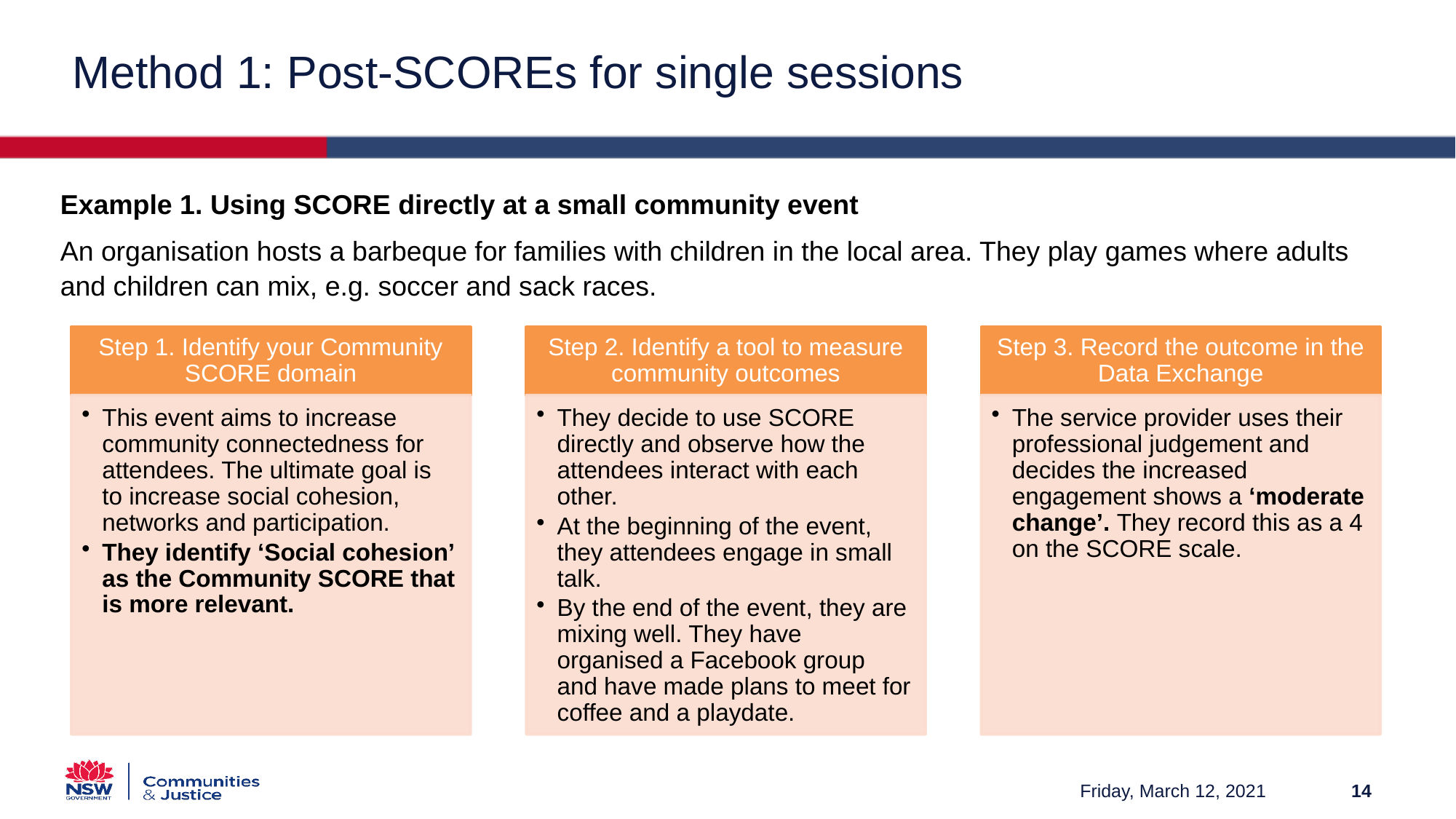

# Method 1: Post-SCOREs for single sessions
Example 1. Using SCORE directly at a small community event
An organisation hosts a barbeque for families with children in the local area. They play games where adults and children can mix, e.g. soccer and sack races.
Step 1. Identify your Community SCORE domain
This event aims to increase community connectedness for attendees. The ultimate goal is to increase social cohesion, networks and participation.
They identify ‘Social cohesion’ as the Community SCORE that is more relevant.
Step 2. Identify a tool to measure community outcomes
They decide to use SCORE directly and observe how the attendees interact with each other.
At the beginning of the event, they attendees engage in small talk.
By the end of the event, they are mixing well. They have organised a Facebook group and have made plans to meet for coffee and a playdate.
Step 3. Record the outcome in the Data Exchange
The service provider uses their professional judgement and decides the increased engagement shows a ‘moderate change’. They record this as a 4 on the SCORE scale.
Friday, March 12, 2021
14